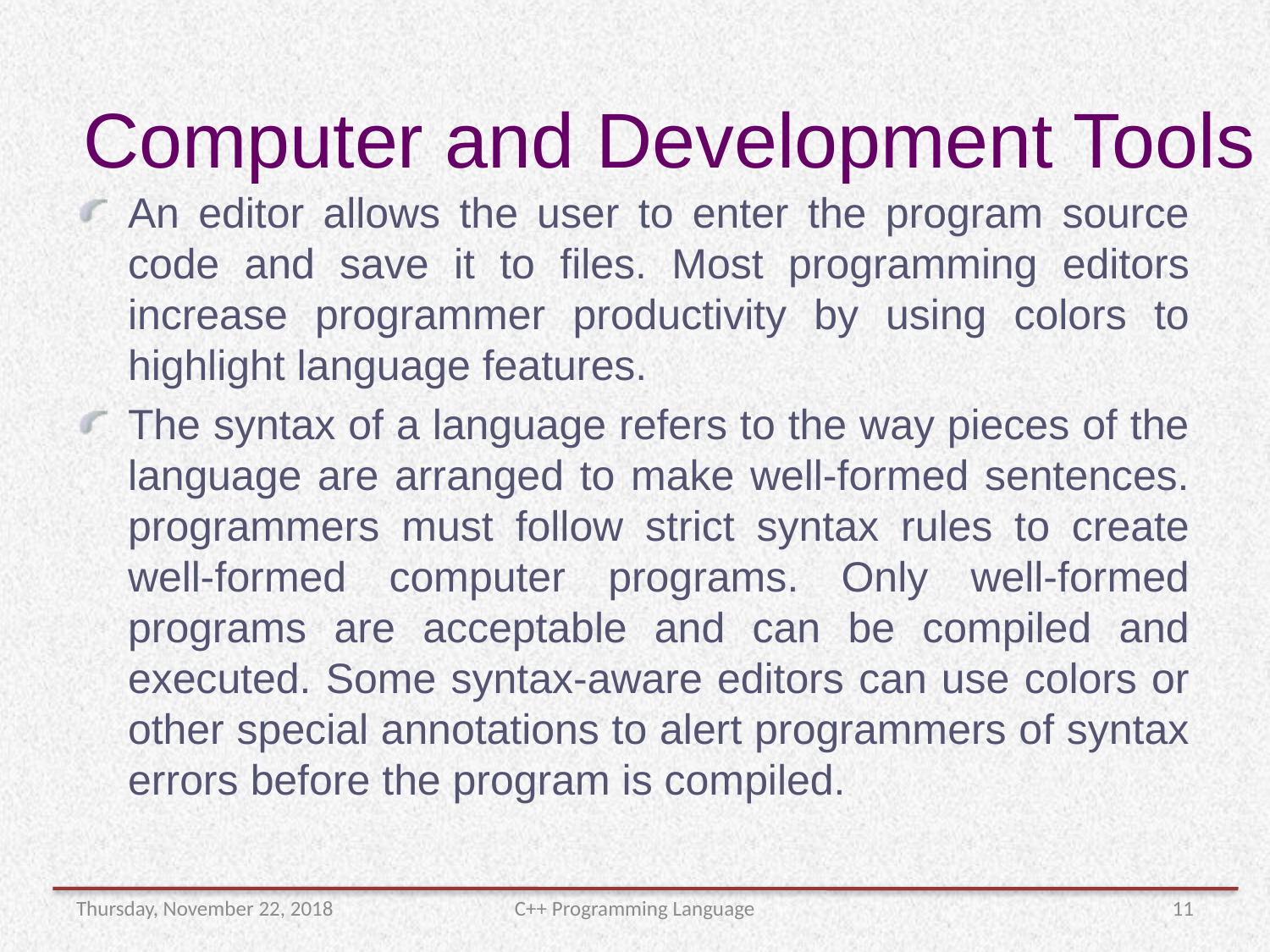

Computer and Development Tools
An editor allows the user to enter the program source code and save it to files. Most programming editors increase programmer productivity by using colors to highlight language features.
The syntax of a language refers to the way pieces of the language are arranged to make well-formed sentences. programmers must follow strict syntax rules to create well-formed computer programs. Only well-formed programs are acceptable and can be compiled and executed. Some syntax-aware editors can use colors or other special annotations to alert programmers of syntax errors before the program is compiled.

Thursday, November 22, 2018
C++ Programming Language
11